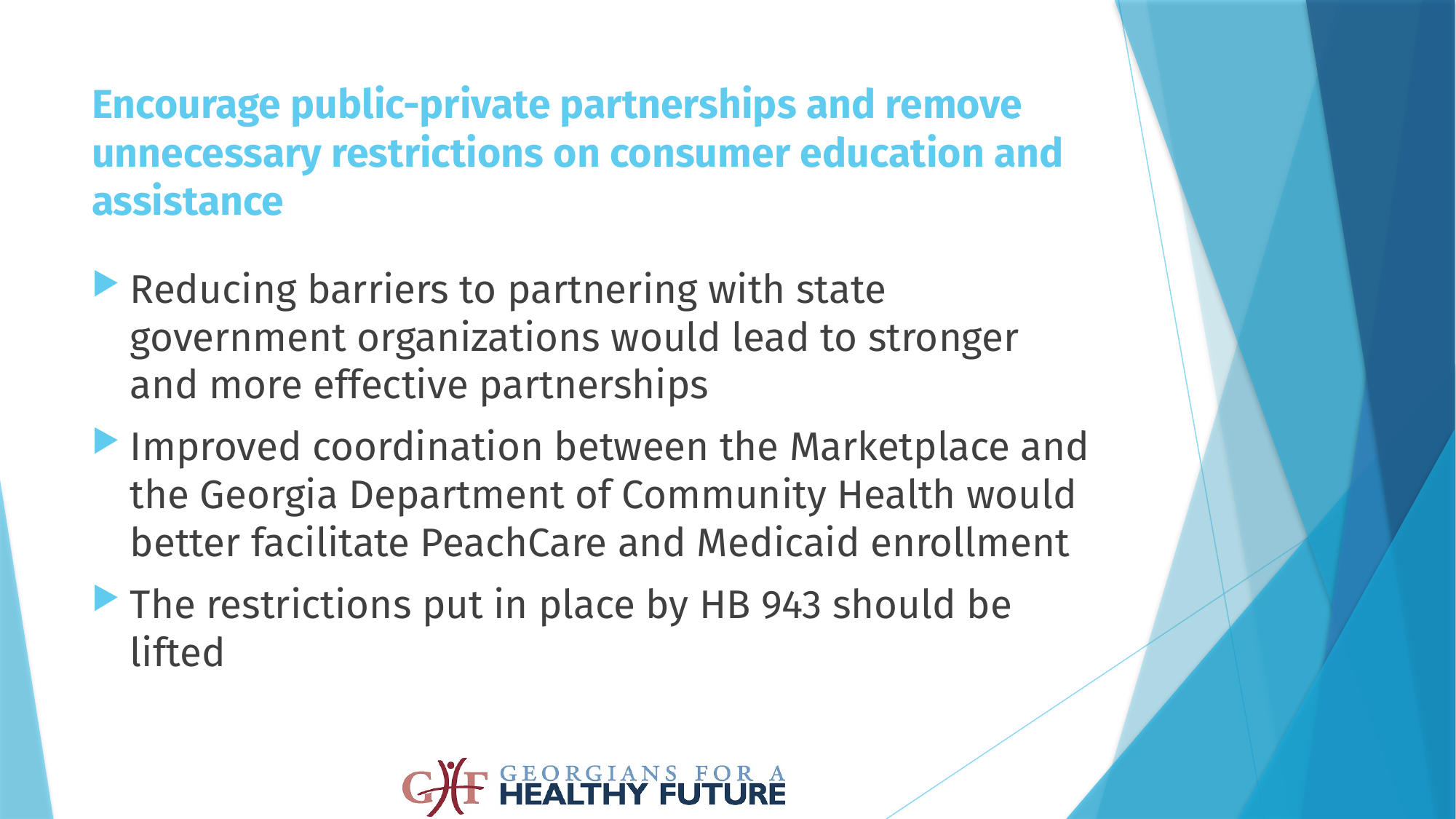

# Encourage public-private partnerships and remove unnecessary restrictions on consumer education and assistance
Reducing barriers to partnering with state government organizations would lead to stronger and more effective partnerships
Improved coordination between the Marketplace and the Georgia Department of Community Health would better facilitate PeachCare and Medicaid enrollment
The restrictions put in place by HB 943 should be lifted